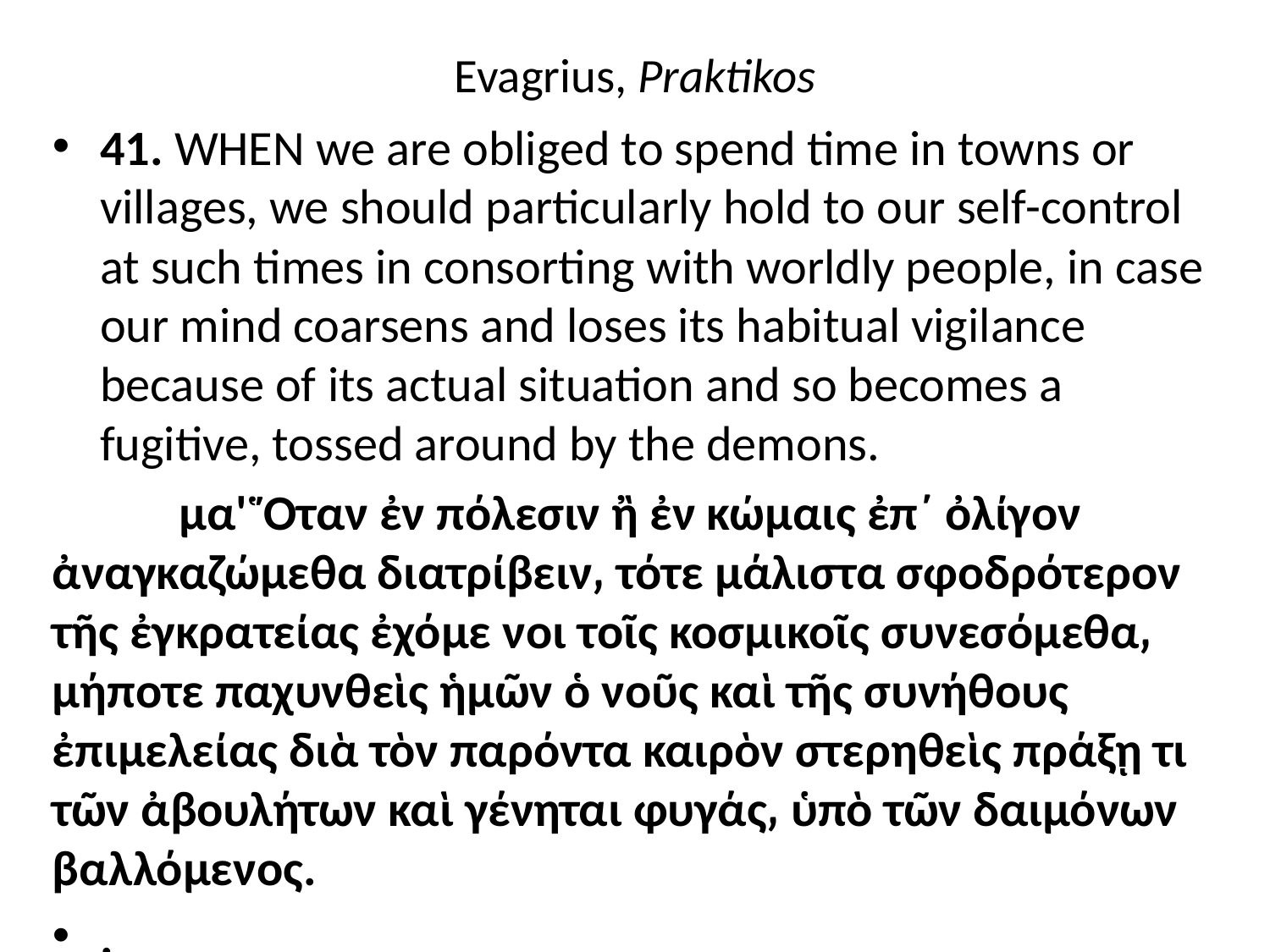

# Evagrius, Praktikos
41. WHEN we are obliged to spend time in towns or villages, we should particularly hold to our self-control at such times in consorting with worldly people, in case our mind coarsens and loses its habitual vigilance because of its actual situation and so becomes a fugitive, tossed around by the demons.
	μα' Ὅταν ἐν πόλεσιν ἢ ἐν κώμαις ἐπ΄ ὀλίγον ἀναγκαζώμεθα διατρίβειν͵ τότε μάλιστα σφοδρότερον τῆς ἐγκρατείας ἐχόμε νοι τοῖς κοσμικοῖς συνεσόμεθα͵ μήποτε παχυνθεὶς ἡμῶν ὁ νοῦς καὶ τῆς συνήθους ἐπιμελείας διὰ τὸν παρόντα καιρὸν στερηθεὶς πράξῃ τι τῶν ἀβουλήτων καὶ γένηται φυγάς͵ ὑπὸ τῶν δαιμόνων βαλλόμενος.
.